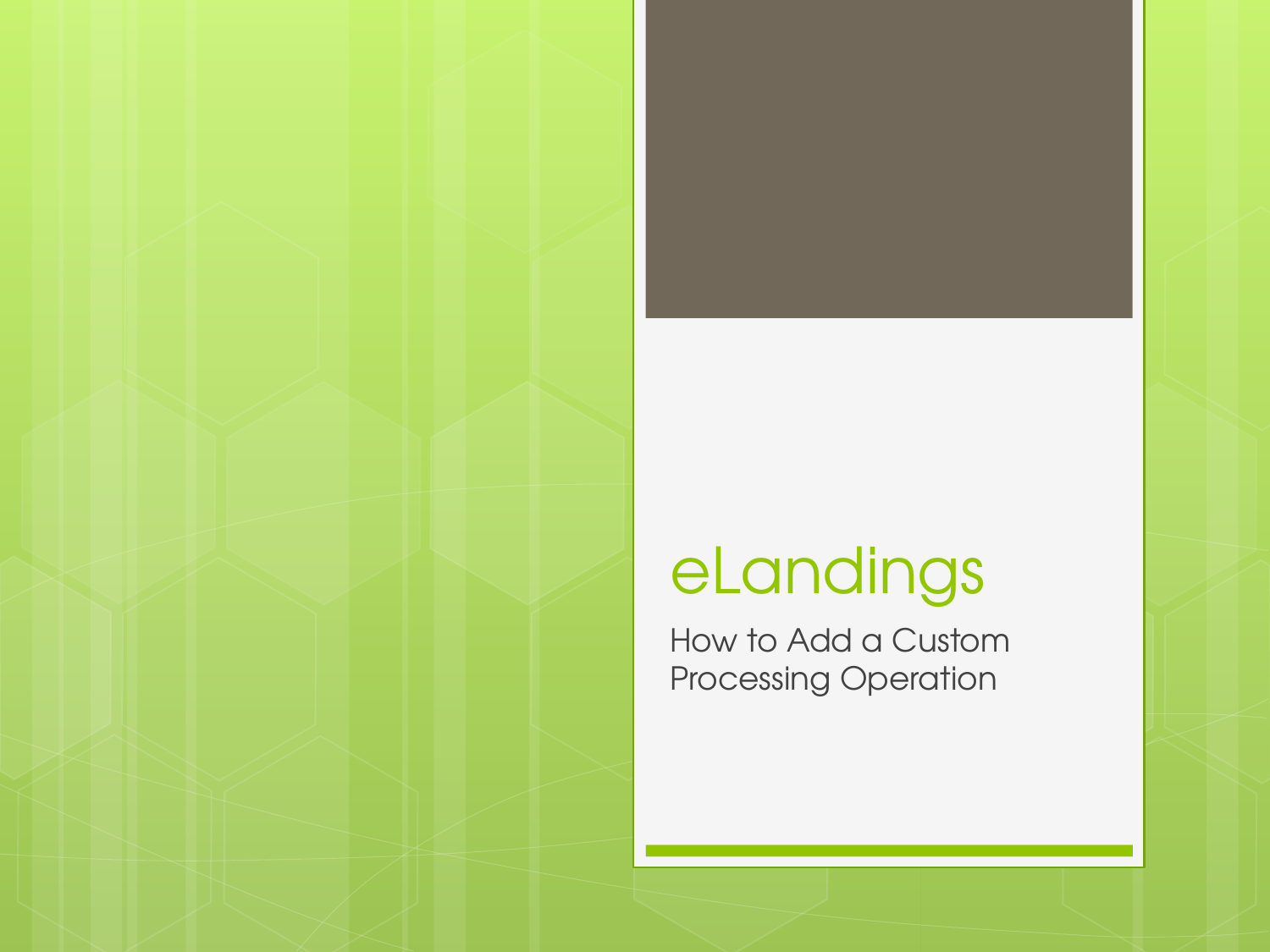

# eLandings
How to Add a Custom Processing Operation